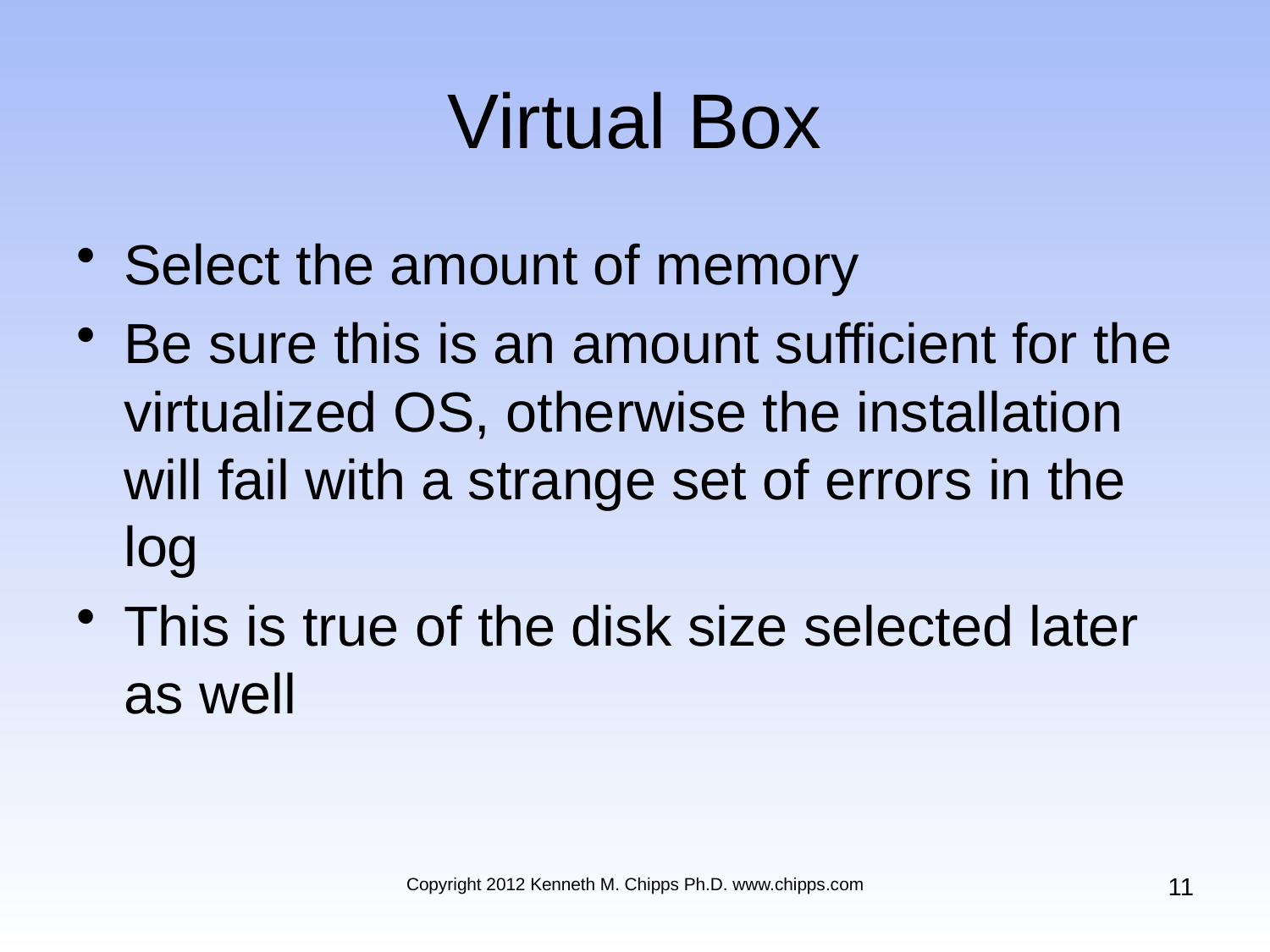

# Virtual Box
Select the amount of memory
Be sure this is an amount sufficient for the virtualized OS, otherwise the installation will fail with a strange set of errors in the log
This is true of the disk size selected later as well
11
Copyright 2012 Kenneth M. Chipps Ph.D. www.chipps.com